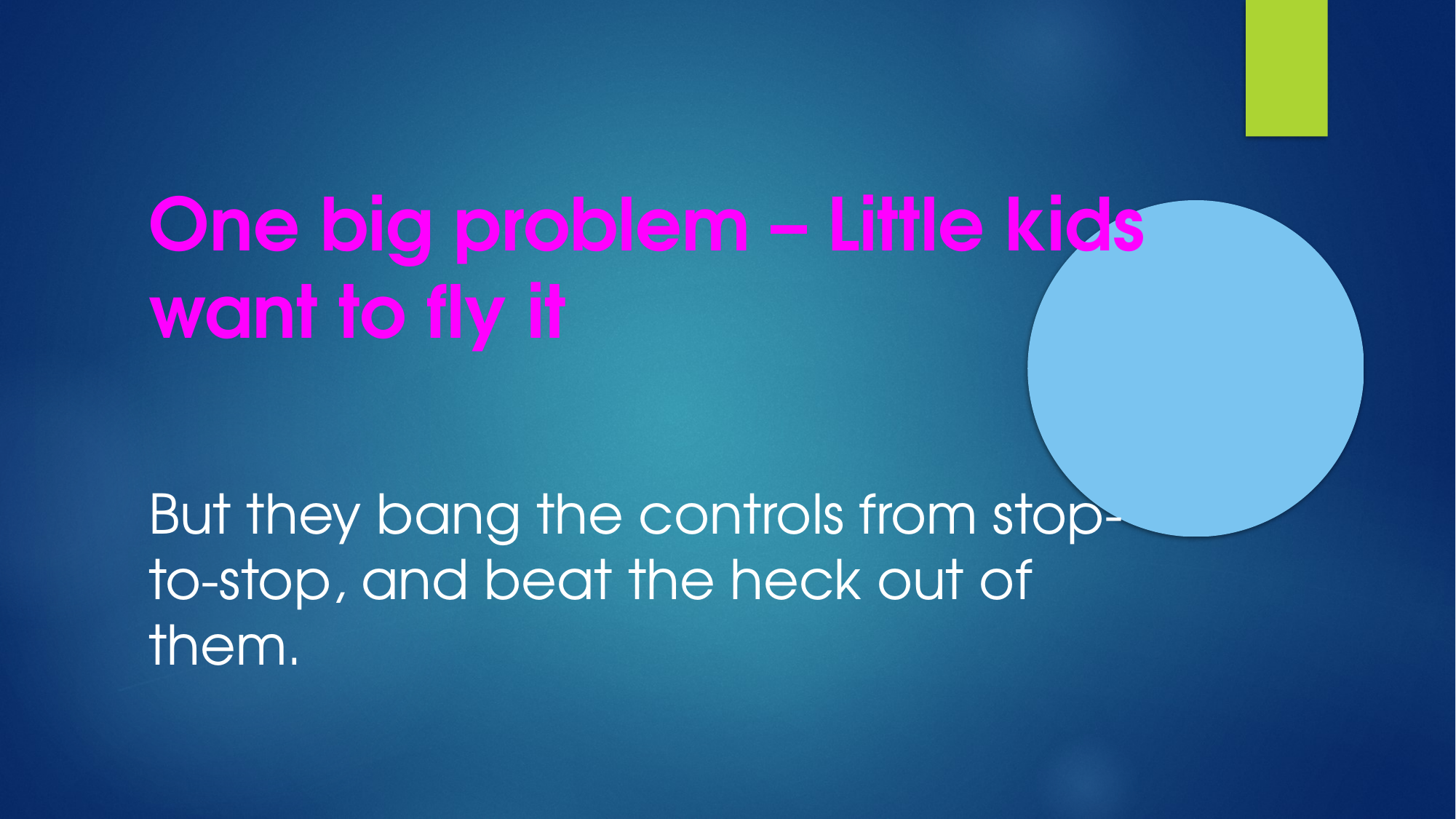

One big problem – Little kids want to fly it
But they bang the controls from stop-to-stop, and beat the heck out of them.